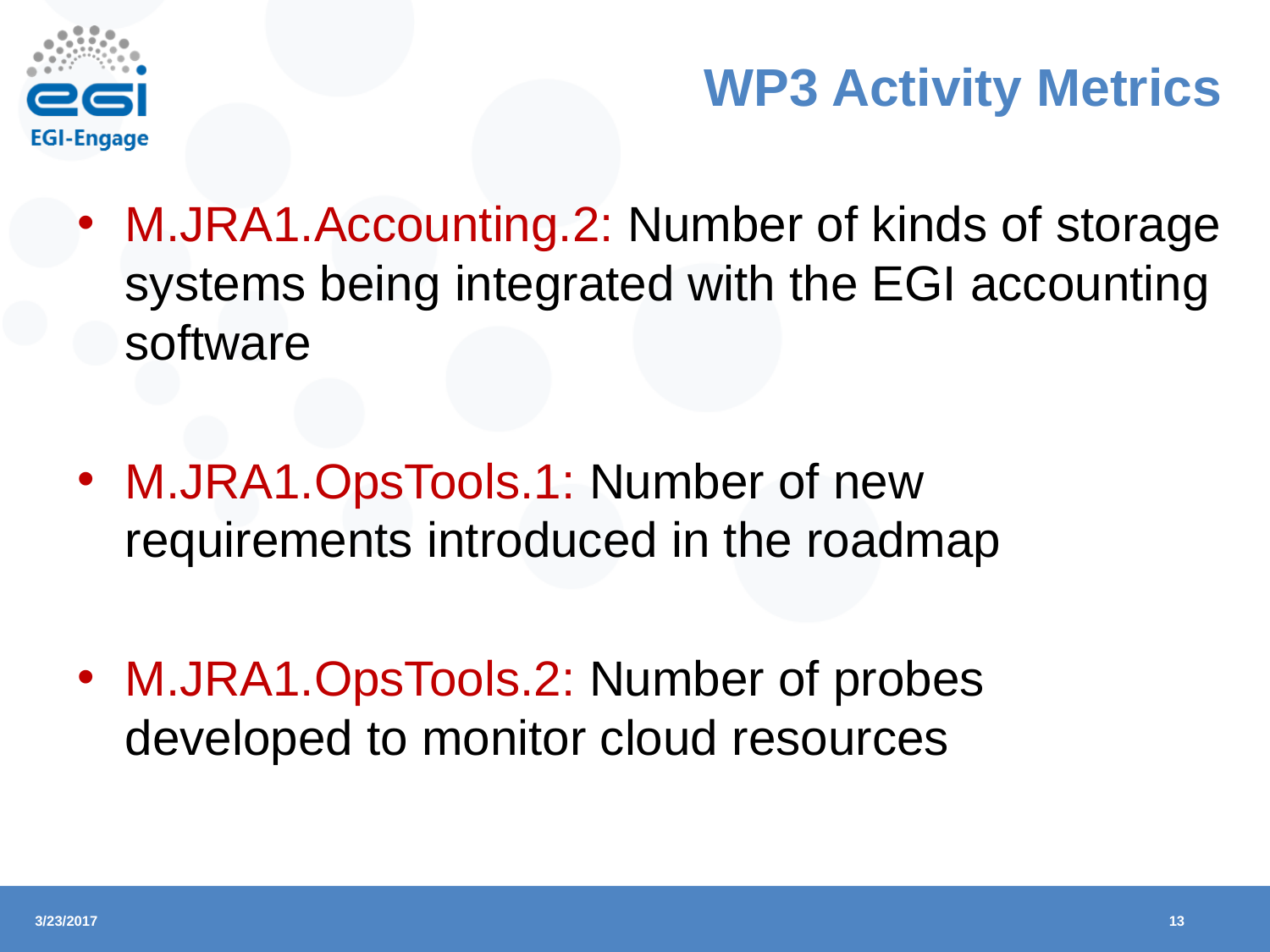

# WP3 Activity Metrics
M.JRA1.Accounting.2: Number of kinds of storage systems being integrated with the EGI accounting software

M.JRA1.OpsTools.1: Number of new requirements introduced in the roadmap

M.JRA1.OpsTools.2: Number of probes developed to monitor cloud resources